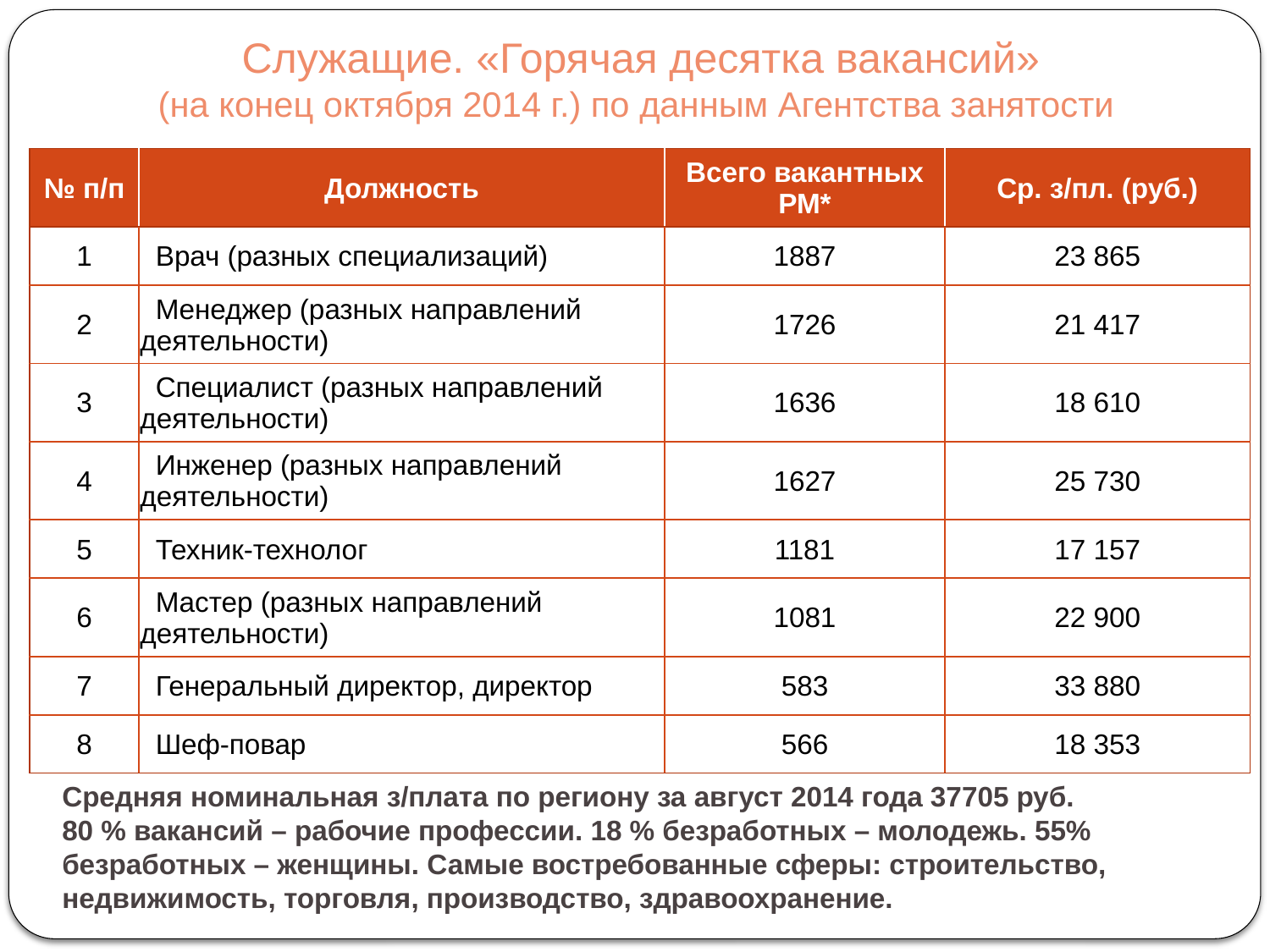

Служащие. «Горячая десятка вакансий»
(на конец октября 2014 г.) по данным Агентства занятости
| № п/п | Должность | Всего вакантных РМ\* | Ср. з/пл. (руб.) |
| --- | --- | --- | --- |
| 1 | Врач (разных специализаций) | 1887 | 23 865 |
| 2 | Менеджер (разных направлений деятельности) | 1726 | 21 417 |
| 3 | Специалист (разных направлений деятельности) | 1636 | 18 610 |
| 4 | Инженер (разных направлений деятельности) | 1627 | 25 730 |
| 5 | Техник-технолог | 1181 | 17 157 |
| 6 | Мастер (разных направлений деятельности) | 1081 | 22 900 |
| 7 | Генеральный директор, директор | 583 | 33 880 |
| 8 | Шеф-повар | 566 | 18 353 |
Средняя номинальная з/плата по региону за август 2014 года 37705 руб.
80 % вакансий – рабочие профессии. 18 % безработных – молодежь. 55% безработных – женщины. Самые востребованные сферы: строительство, недвижимость, торговля, производство, здравоохранение.